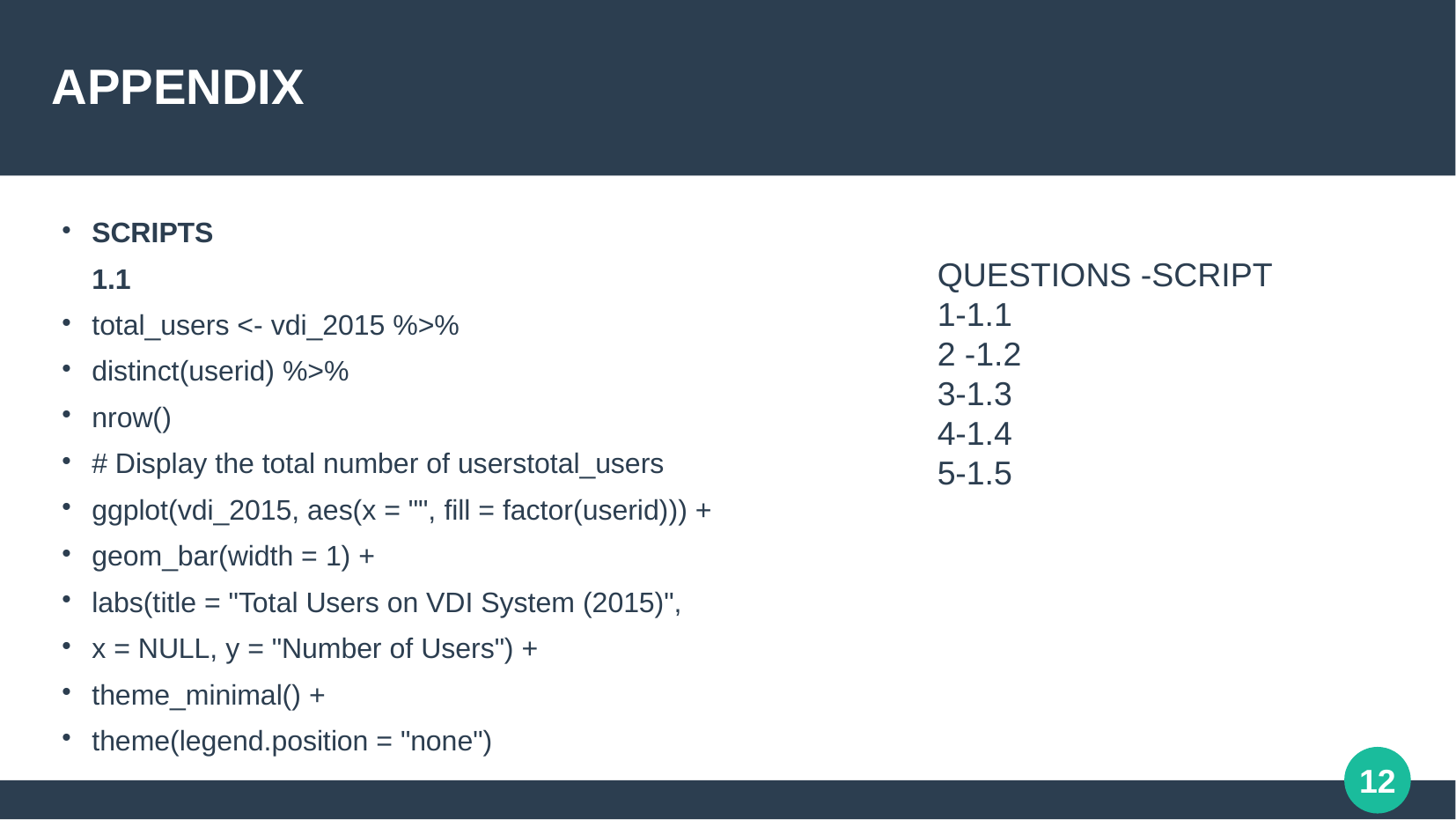

# APPENDIX
SCRIPTS
1.1
total_users <- vdi_2015 %>%
distinct(userid) %>%
nrow()
# Display the total number of userstotal_users
ggplot(vdi_2015, aes(x = "", fill = factor(userid))) +
geom_bar(width = 1) +
labs(title = "Total Users on VDI System (2015)",
x = NULL, y = "Number of Users") +
theme_minimal() +
theme(legend.position = "none")
QUESTIONS -SCRIPT
1-1.1
2 -1.2
3-1.3
4-1.4
5-1.5